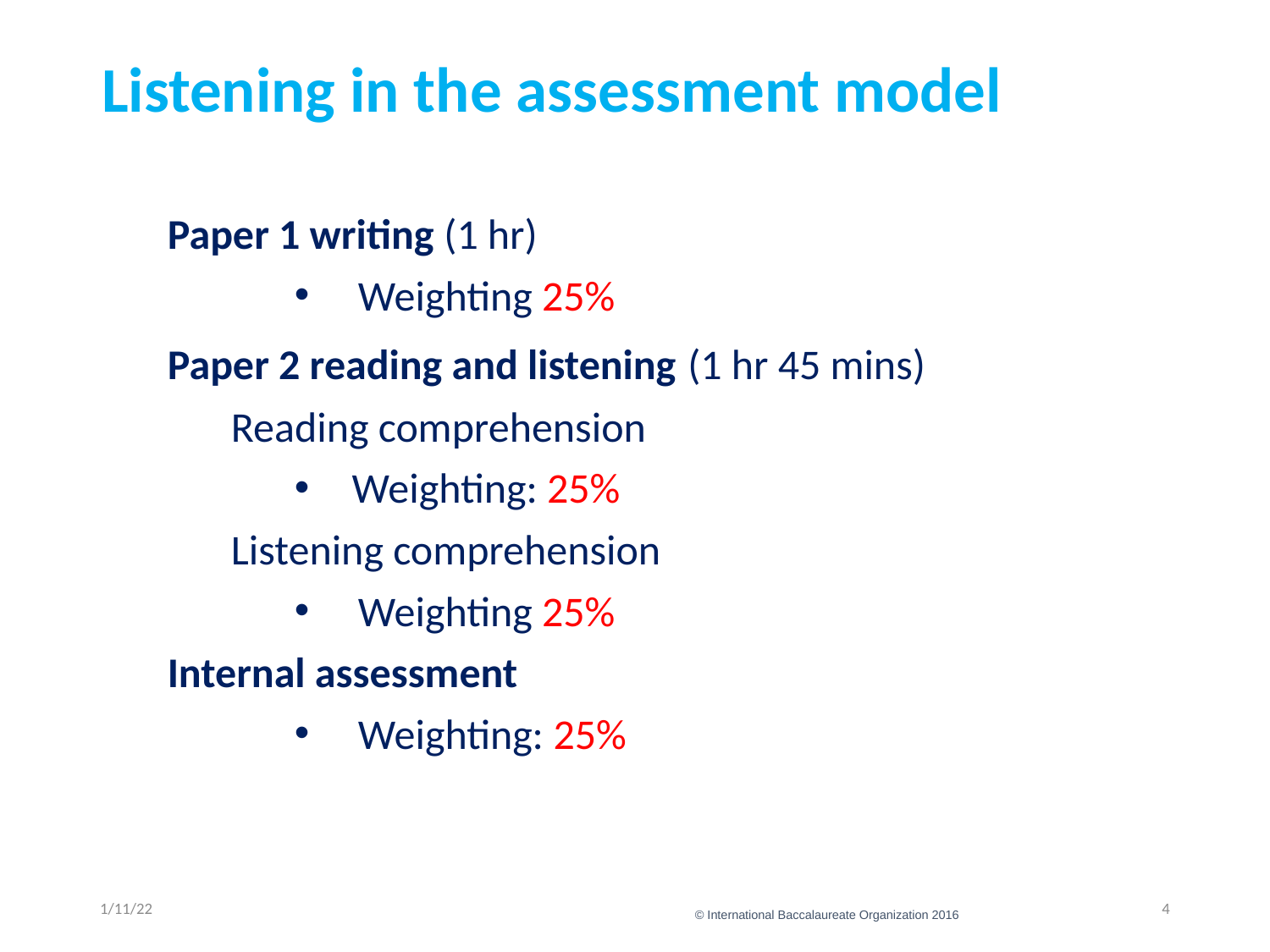

Listening in the assessment model
Paper 1 writing (1 hr)
Weighting 25%
Paper 2 reading and listening (1 hr 45 mins)
Reading comprehension
 Weighting: 25%
Listening comprehension
Weighting 25%
Internal assessment
Weighting: 25%
1/11/22
4